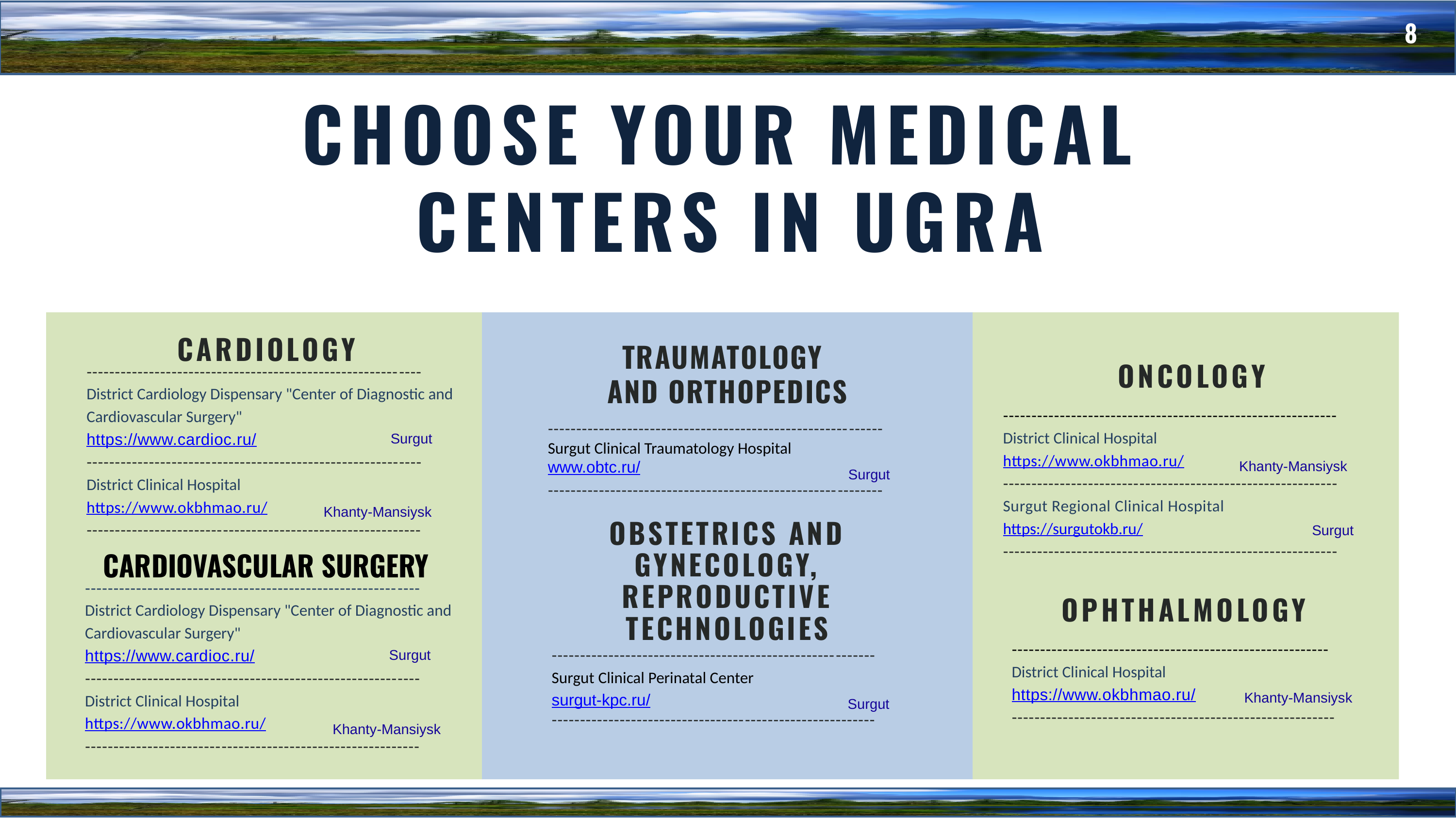

8
8
CHOOSE YOUR MEDICAL
CENTERS IN UGRA

CARDIOLOGY
TRAUMATOLOGY
AND ORTHOPEDICS

ONCOLOGY
-----------------------------------------------------------
District Cardiology Dispensary "Center of Diagnostic and Cardiovascular Surgery"
https://www.cardioc.ru/
----------------------------------------------------------- District Clinical Hospital
https://www.okbhmao.ru/
-----------------------------------------------------------

-----------------------------------------------------------
District Clinical Hospital
https://www.okbhmao.ru/
-----------------------------------------------------------
Surgut Regional Clinical Hospital
https://surgutokb.ru/
-----------------------------------------------------------
-----------------------------------------------------------
Surgut Clinical Traumatology Hospital
www.obtc.ru/
-----------------------------------------------------------

Surgut

Khanty-Mansiysk
Surgut

Khanty-Mansiysk
Surgut
OBSTETRICS AND GYNECOLOGY, REPRODUCTIVE TECHNOLOGIES
CARDIOVASCULAR SURGERY
-----------------------------------------------------------
District Cardiology Dispensary "Center of Diagnostic and Cardiovascular Surgery"
https://www.cardioc.ru/
-----------------------------------------------------------
District Clinical Hospital
https://www.okbhmao.ru/
-----------------------------------------------------------

OPHTHALMOLOGY
--------------------------------------------------------
District Clinical Hospital
https://www.okbhmao.ru/
---------------------------------------------------------
Surgut
---------------------------------------------------------
Surgut Clinical Perinatal Center
surgut-kpc.ru/
---------------------------------------------------------

Khanty-Mansiysk

Khanty-Mansiysk
Surgut